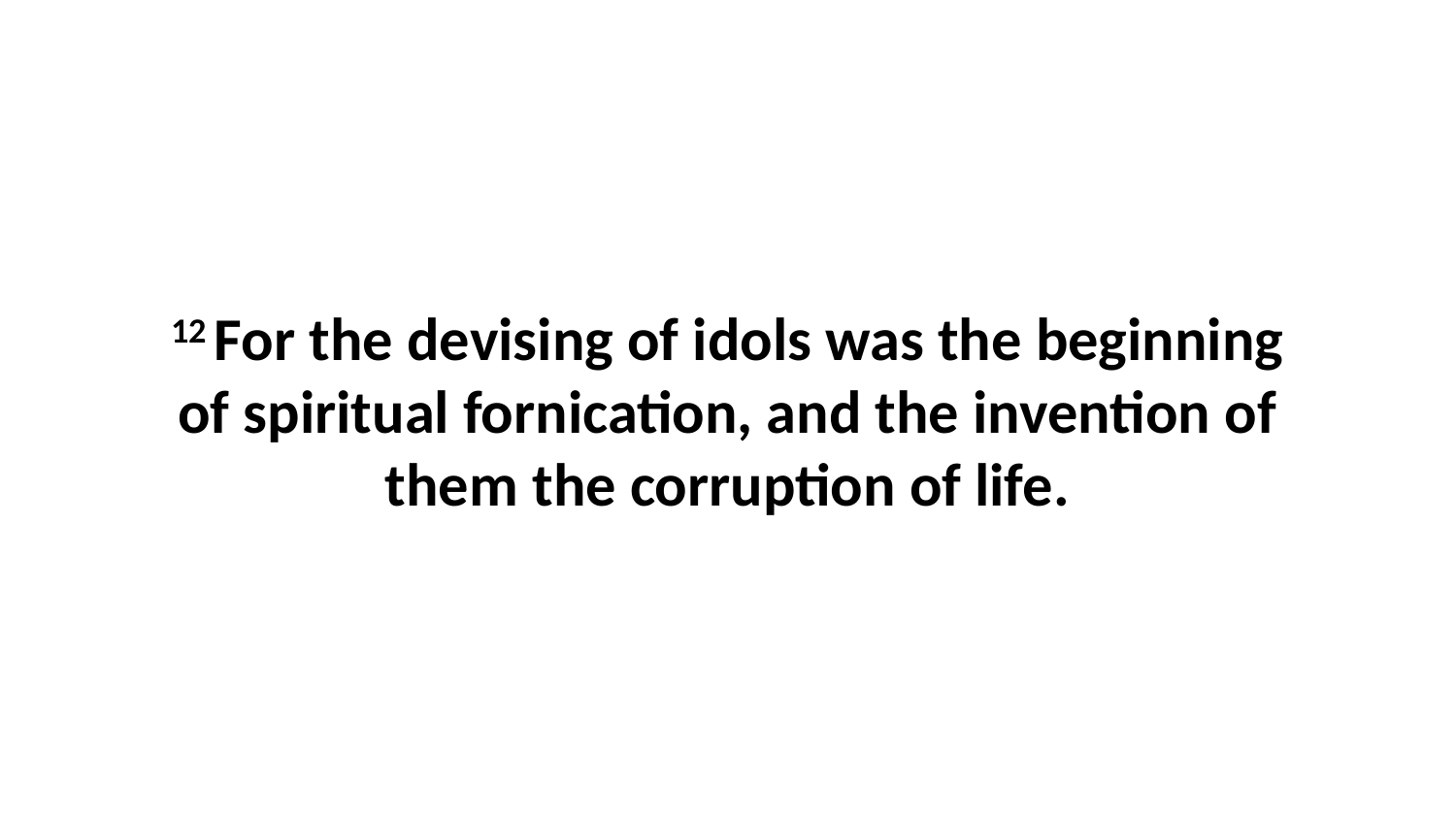

12 For the devising of idols was the beginning of spiritual fornication, and the invention of them the corruption of life.